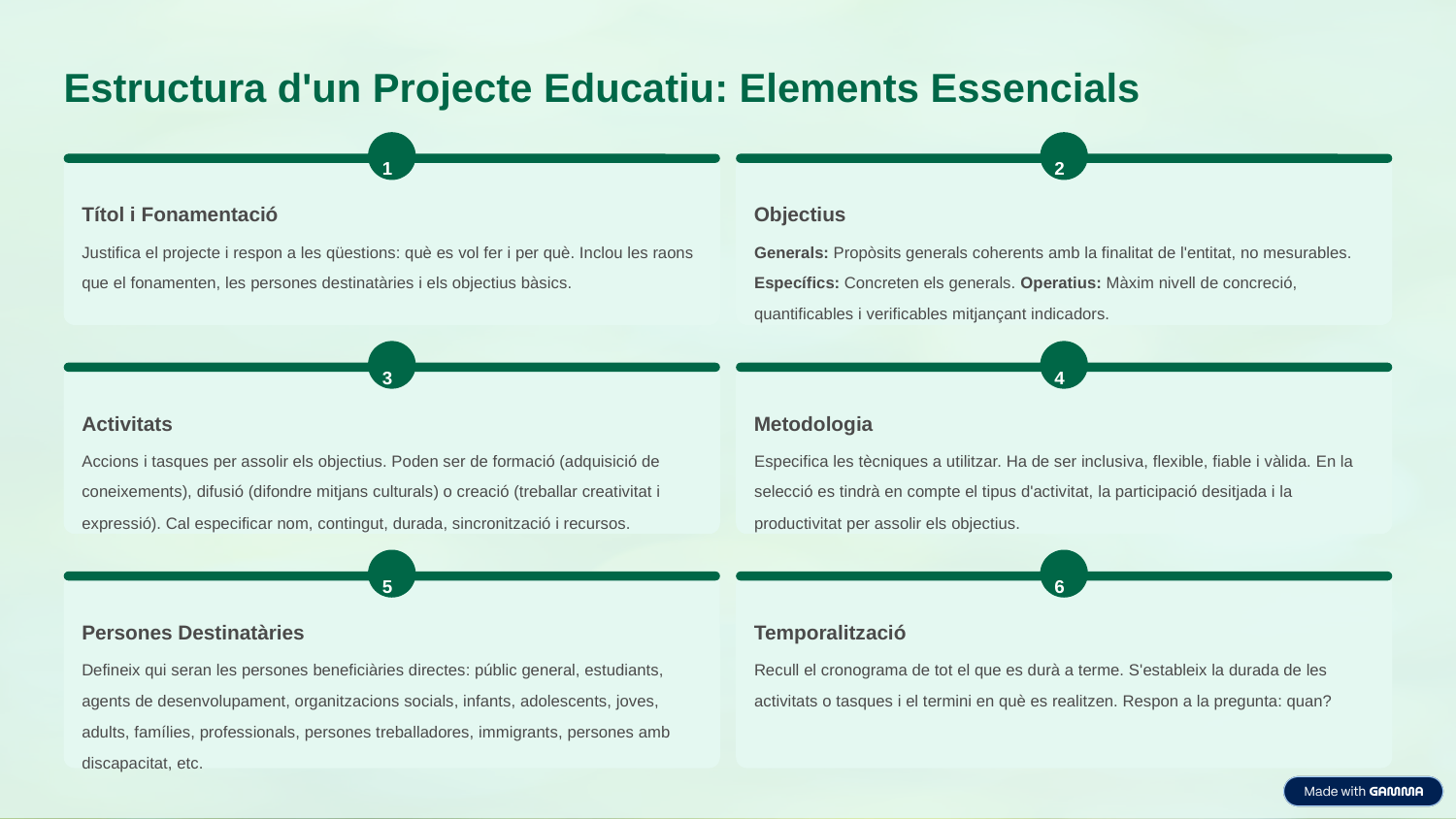

Estructura d'un Projecte Educatiu: Elements Essencials

1
2

Títol i Fonamentació
Objectius
Justifica el projecte i respon a les qüestions: què es vol fer i per què. Inclou les raons que el fonamenten, les persones destinatàries i els objectius bàsics.
Generals: Propòsits generals coherents amb la finalitat de l'entitat, no mesurables. Específics: Concreten els generals. Operatius: Màxim nivell de concreció, quantificables i verificables mitjançant indicadors.

3
4

Activitats
Metodologia
Accions i tasques per assolir els objectius. Poden ser de formació (adquisició de coneixements), difusió (difondre mitjans culturals) o creació (treballar creativitat i expressió). Cal especificar nom, contingut, durada, sincronització i recursos.
Especifica les tècniques a utilitzar. Ha de ser inclusiva, flexible, fiable i vàlida. En la selecció es tindrà en compte el tipus d'activitat, la participació desitjada i la productivitat per assolir els objectius.

5
6

Persones Destinatàries
Temporalització
Defineix qui seran les persones beneficiàries directes: públic general, estudiants, agents de desenvolupament, organitzacions socials, infants, adolescents, joves, adults, famílies, professionals, persones treballadores, immigrants, persones amb discapacitat, etc.
Recull el cronograma de tot el que es durà a terme. S'estableix la durada de les activitats o tasques i el termini en què es realitzen. Respon a la pregunta: quan?